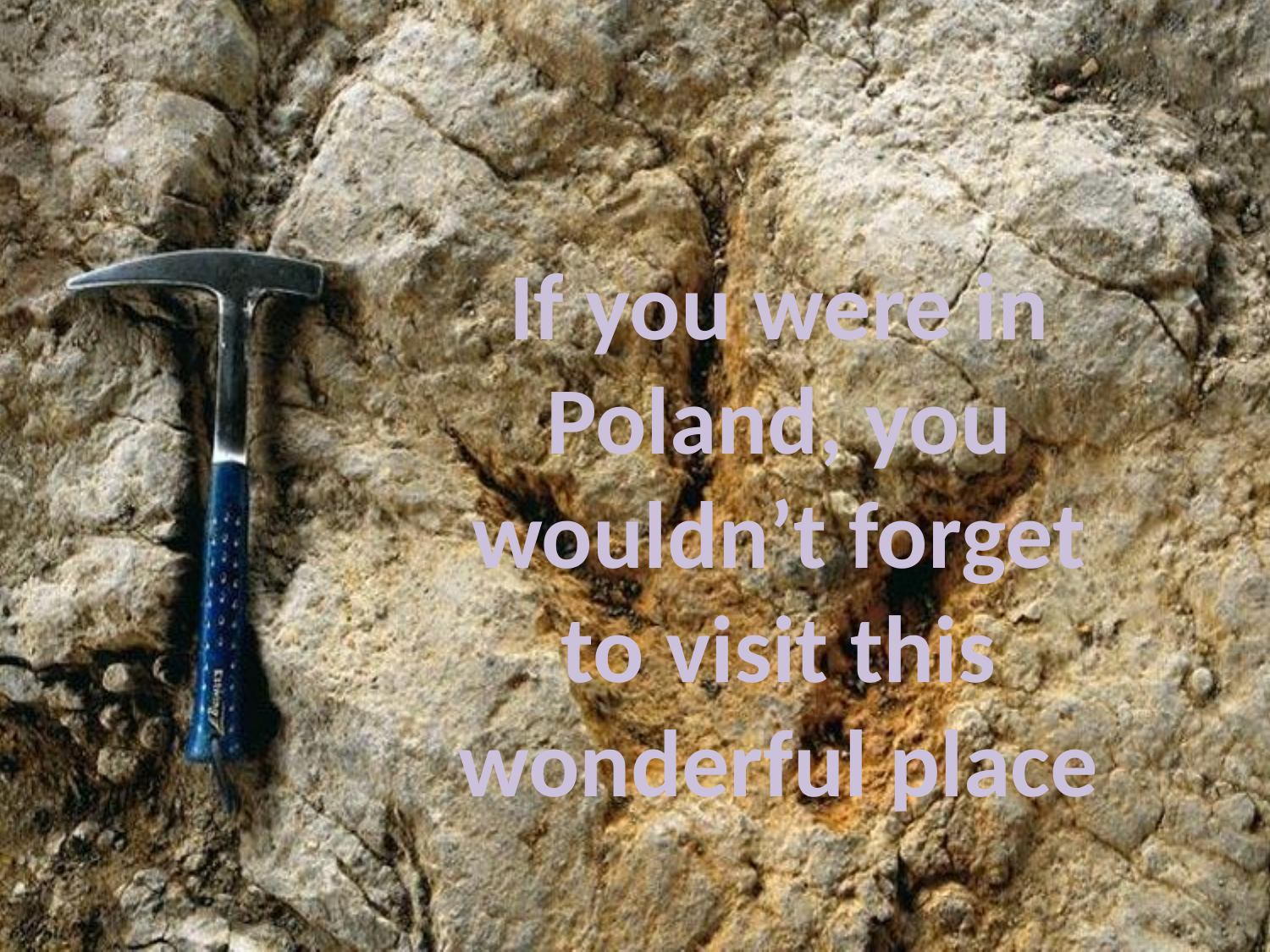

If you were in Poland, you wouldn’t forget to visit this wonderful place